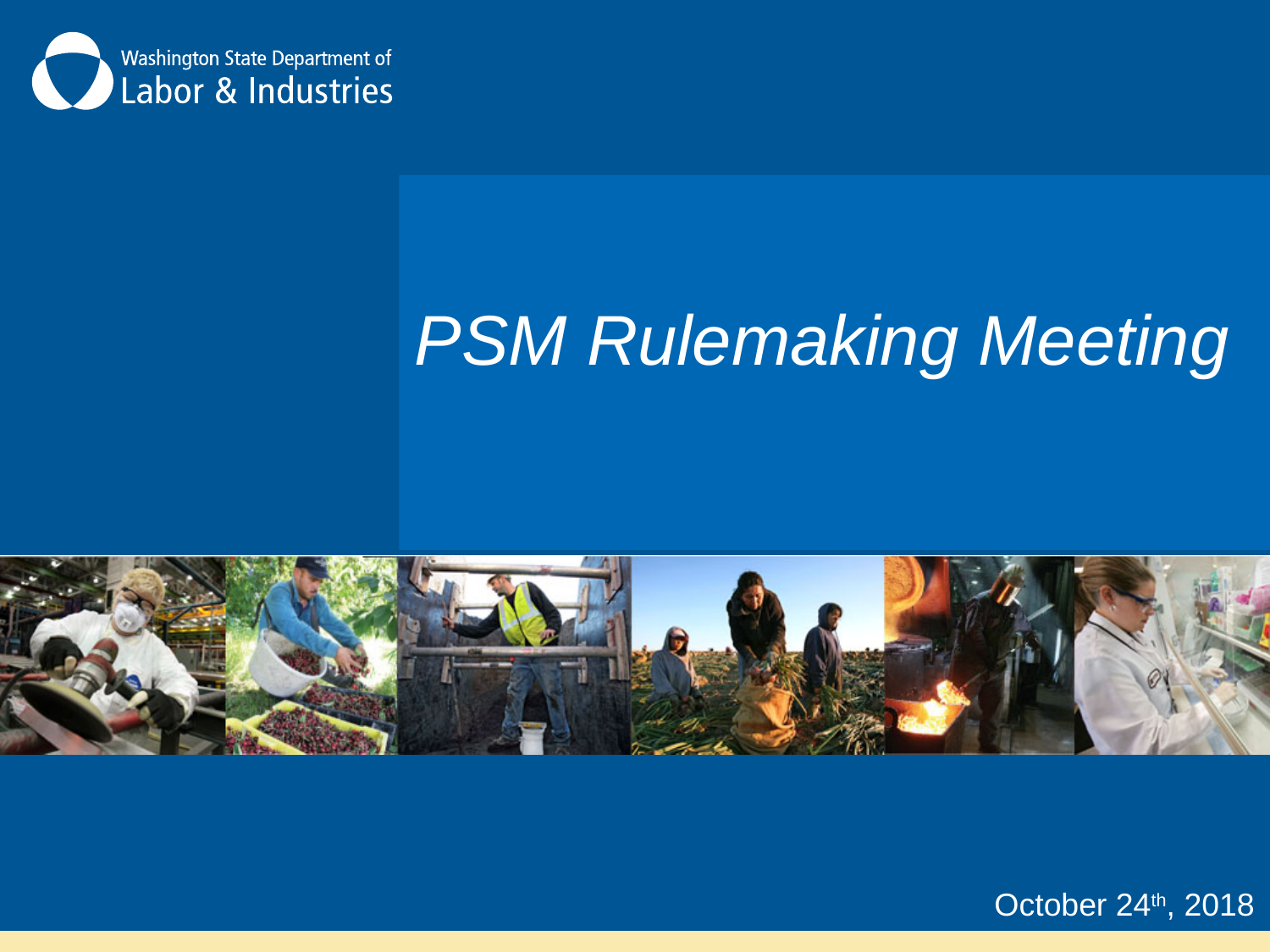

# PSM Rulemaking Meeting
October 24th, 2018